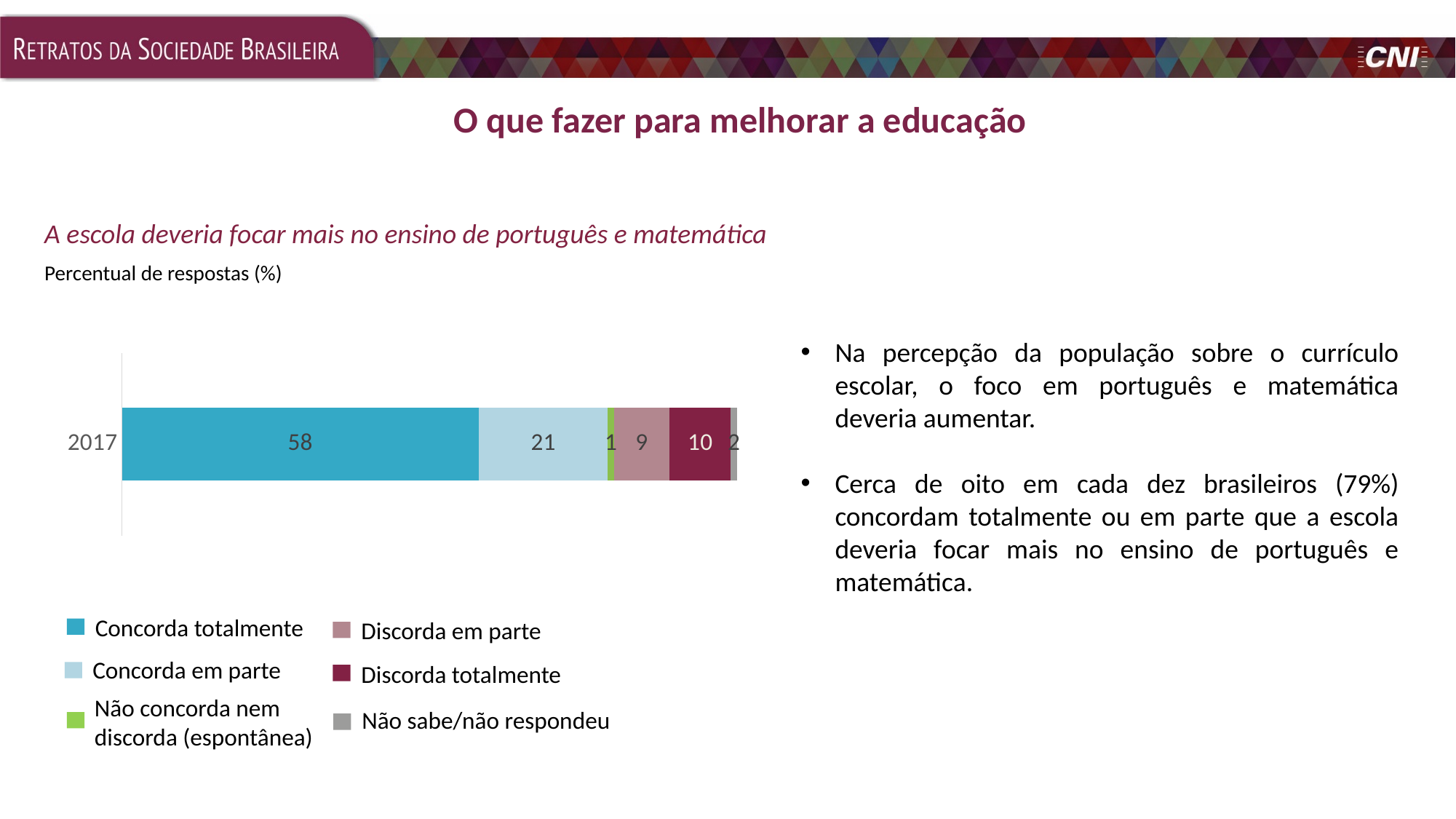

O que fazer para melhorar a educação

### Chart

| Category | Concorda totalmente | Concorda em parte | Não concorda nem discorda (Espontânea) | Discorda em parte | Discorda totalmente | Não sabe / não respondeu |
|---|---|---|---|---|---|---|
| 2017 | 58.0 | 21.0 | 1.0 | 9.0 | 10.0 | 2.0 |
A escola deveria focar mais no ensino de português e matemática
Percentual de respostas (%)
Na percepção da população sobre o currículo escolar, o foco em português e matemática deveria aumentar.

Cerca de oito em cada dez brasileiros (79%) concordam totalmente ou em parte que a escola deveria focar mais no ensino de português e matemática.

Concorda totalmente
Discorda em parte

Concorda em parte
Discorda totalmente

Não concorda nem discorda (espontânea)
Não sabe/não respondeu